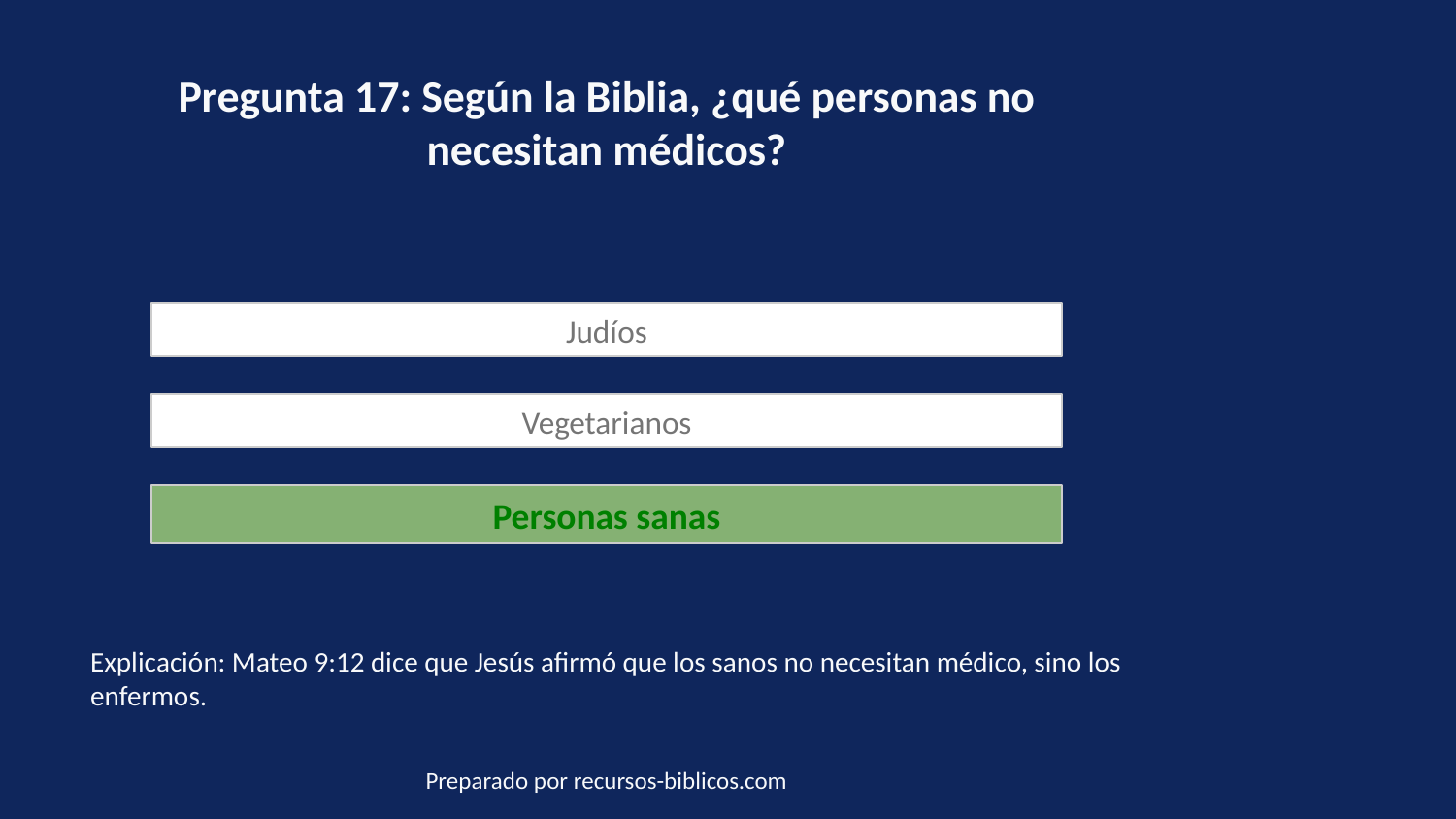

Pregunta 17: Según la Biblia, ¿qué personas no necesitan médicos?
Judíos
Vegetarianos
Personas sanas
Explicación: Mateo 9:12 dice que Jesús afirmó que los sanos no necesitan médico, sino los enfermos.
Preparado por recursos-biblicos.com